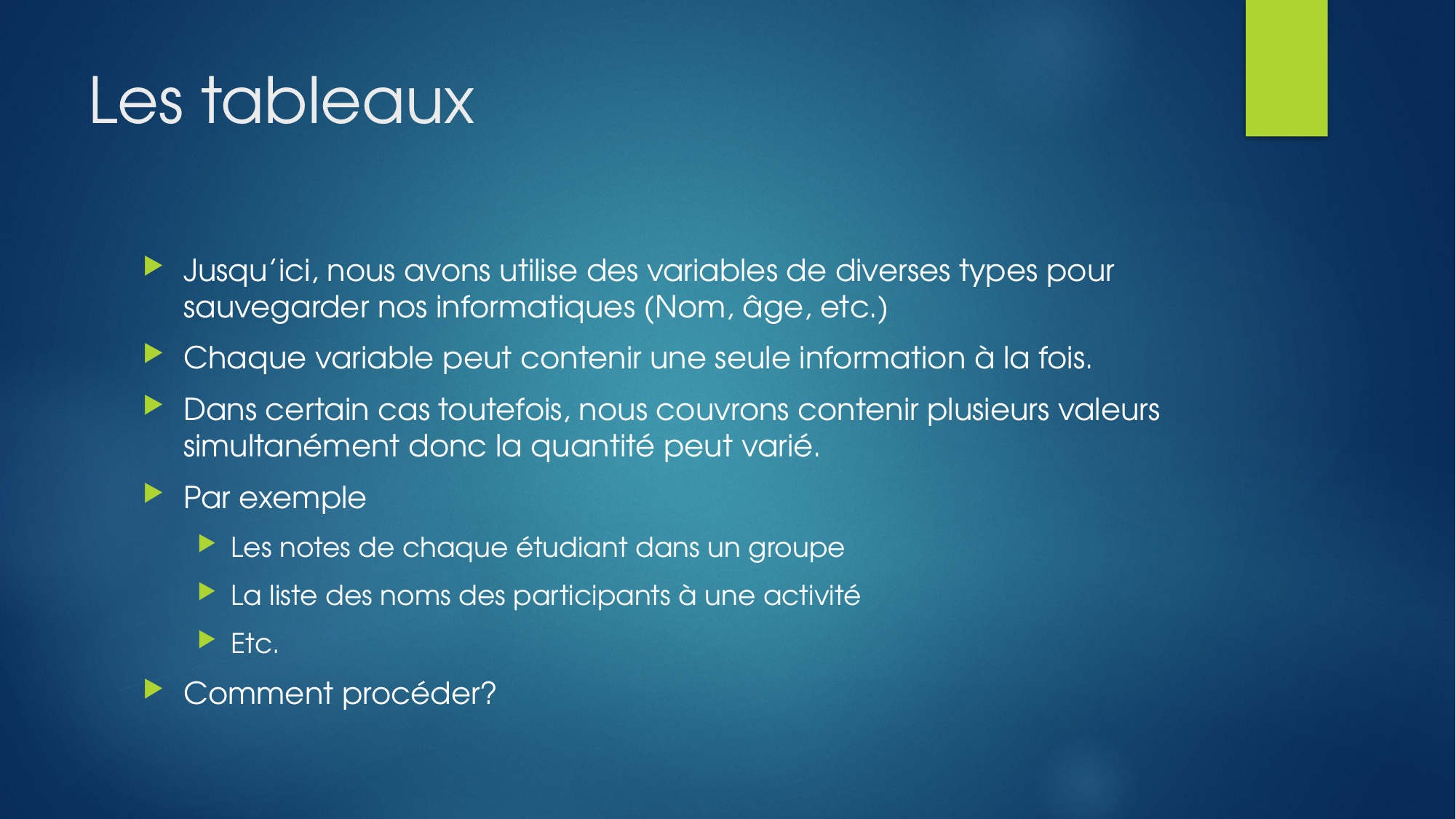

# Les tableaux
Jusqu’ici, nous avons utilise des variables de diverses types pour sauvegarder nos informatiques (Nom, âge, etc.)
Chaque variable peut contenir une seule information à la fois.
Dans certain cas toutefois, nous couvrons contenir plusieurs valeurs simultanément donc la quantité peut varié.
Par exemple
Les notes de chaque étudiant dans un groupe
La liste des noms des participants à une activité
Etc.
Comment procéder?